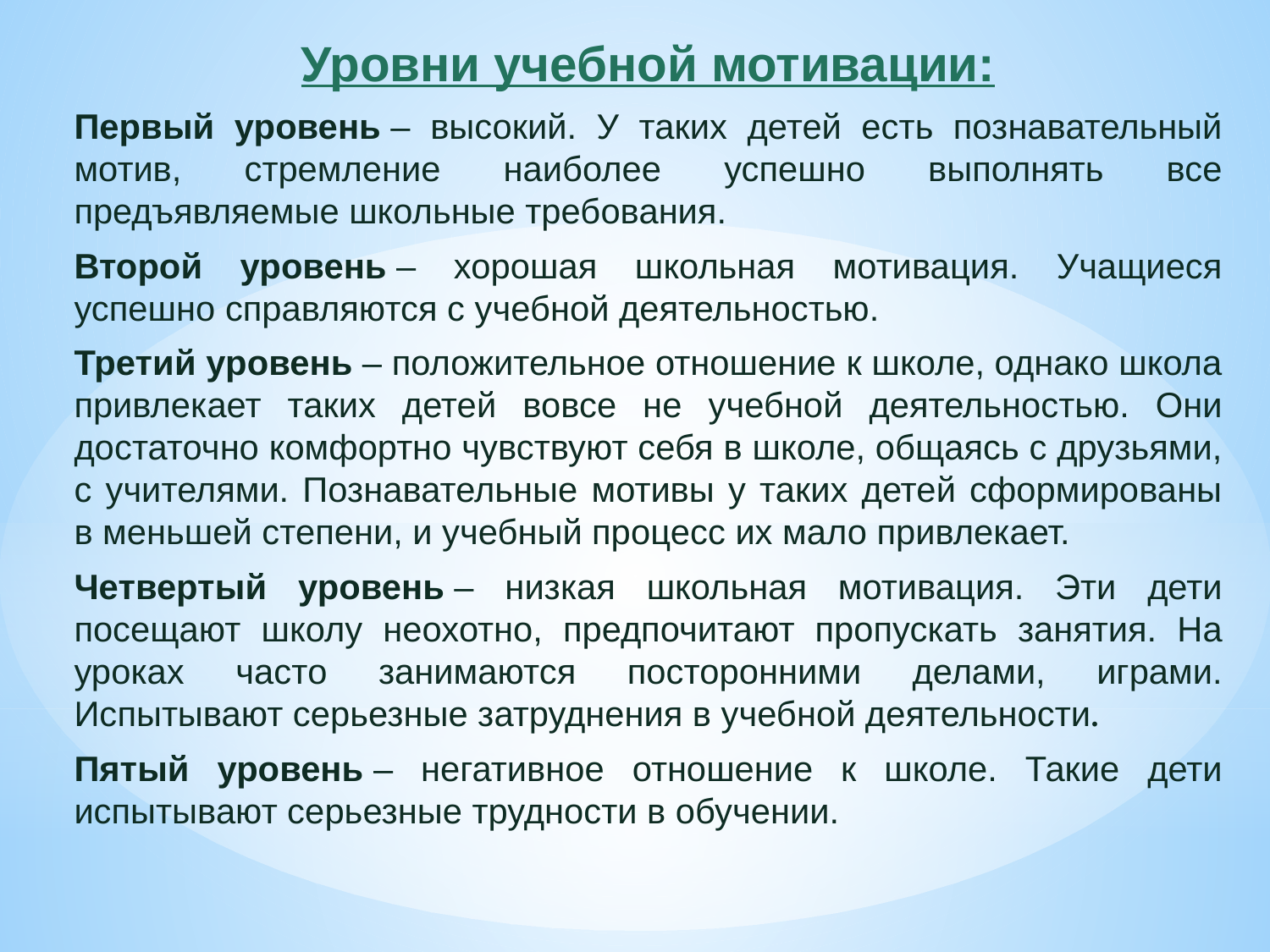

Уровни учебной мотивации:
Первый уровень – высокий. У таких детей есть познавательный мотив, стремление наиболее успешно выполнять все предъявляемые школьные требования.
Второй уровень – хорошая школьная мотивация. Учащиеся успешно справляются с учебной деятельностью.
Третий уровень – положительное отношение к школе, однако школа привлекает таких детей вовсе не учебной деятельностью. Они достаточно комфортно чувствуют себя в школе, общаясь с друзьями, с учителями. Познавательные мотивы у таких детей сформированы в меньшей степени, и учебный процесс их мало привлекает.
Четвертый уровень – низкая школьная мотивация. Эти дети посещают школу неохотно, предпочитают пропускать занятия. На уроках часто занимаются посторонними делами, играми. Испытывают серьезные затруднения в учебной деятельности.
Пятый уровень – негативное отношение к школе. Такие дети испытывают серьезные трудности в обучении.